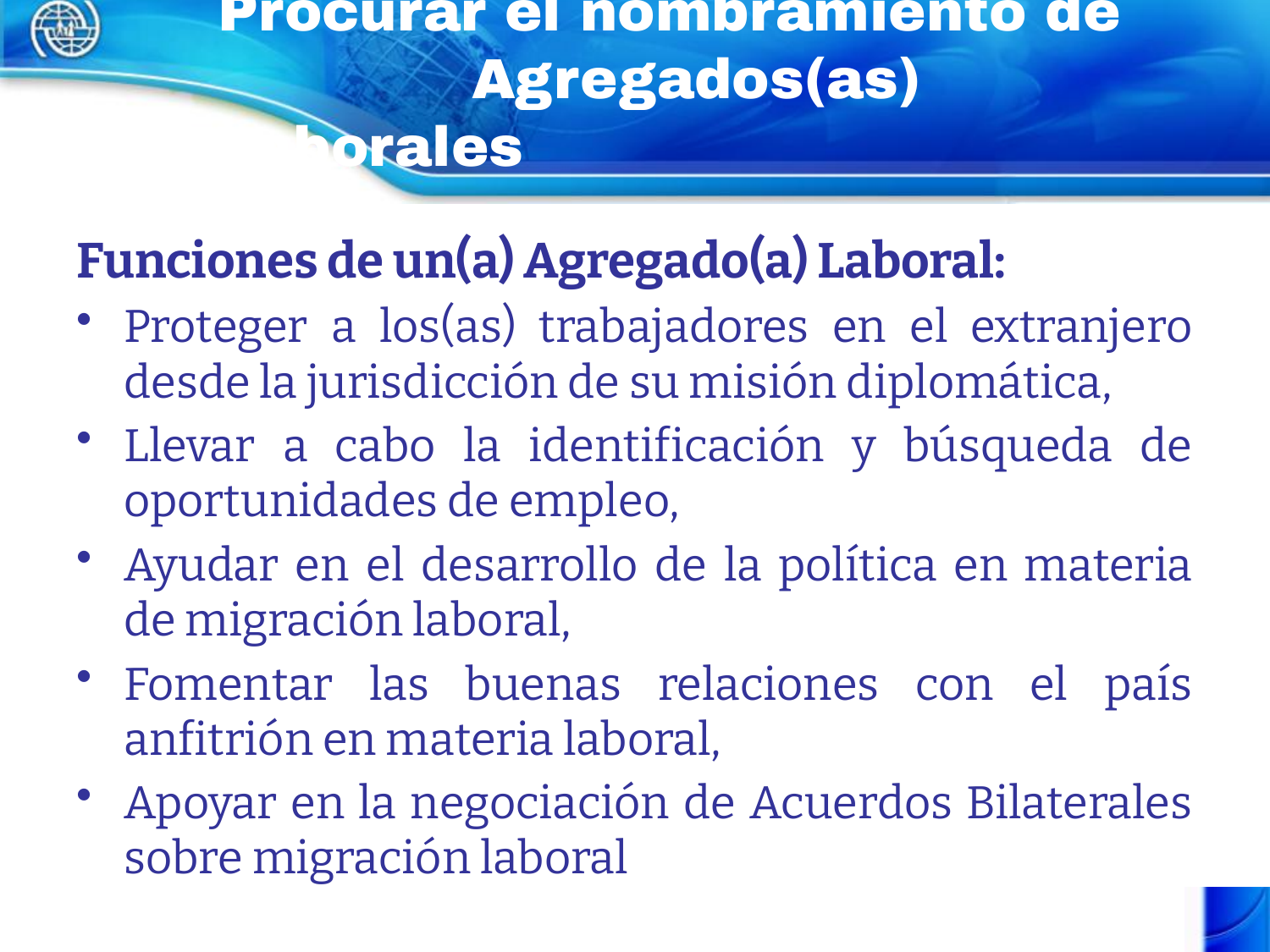

# Procurar el nombramiento de 			Agregados(as) Laborales
Funciones de un(a) Agregado(a) Laboral:
Proteger a los(as) trabajadores en el extranjero desde la jurisdicción de su misión diplomática,
Llevar a cabo la identificación y búsqueda de oportunidades de empleo,
Ayudar en el desarrollo de la política en materia de migración laboral,
Fomentar las buenas relaciones con el país anfitrión en materia laboral,
Apoyar en la negociación de Acuerdos Bilaterales sobre migración laboral